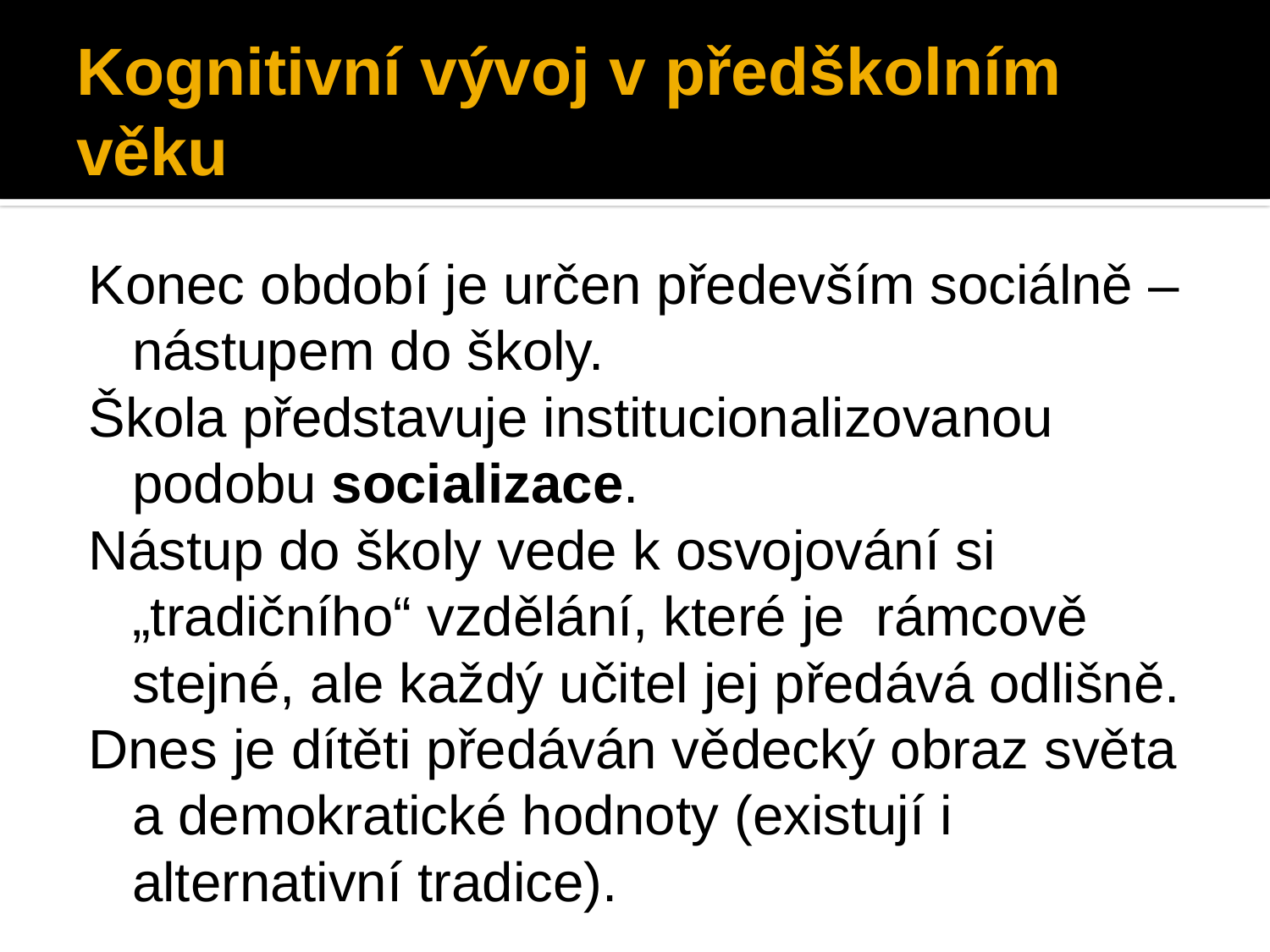

# Kognitivní vývoj v předškolním věku
Konec období je určen především sociálně – nástupem do školy.
Škola představuje institucionalizovanou podobu socializace.
Nástup do školy vede k osvojování si „tradičního“ vzdělání, které je  rámcově stejné, ale každý učitel jej předává odlišně.
Dnes je dítěti předáván vědecký obraz světa a demokratické hodnoty (existují i alternativní tradice).